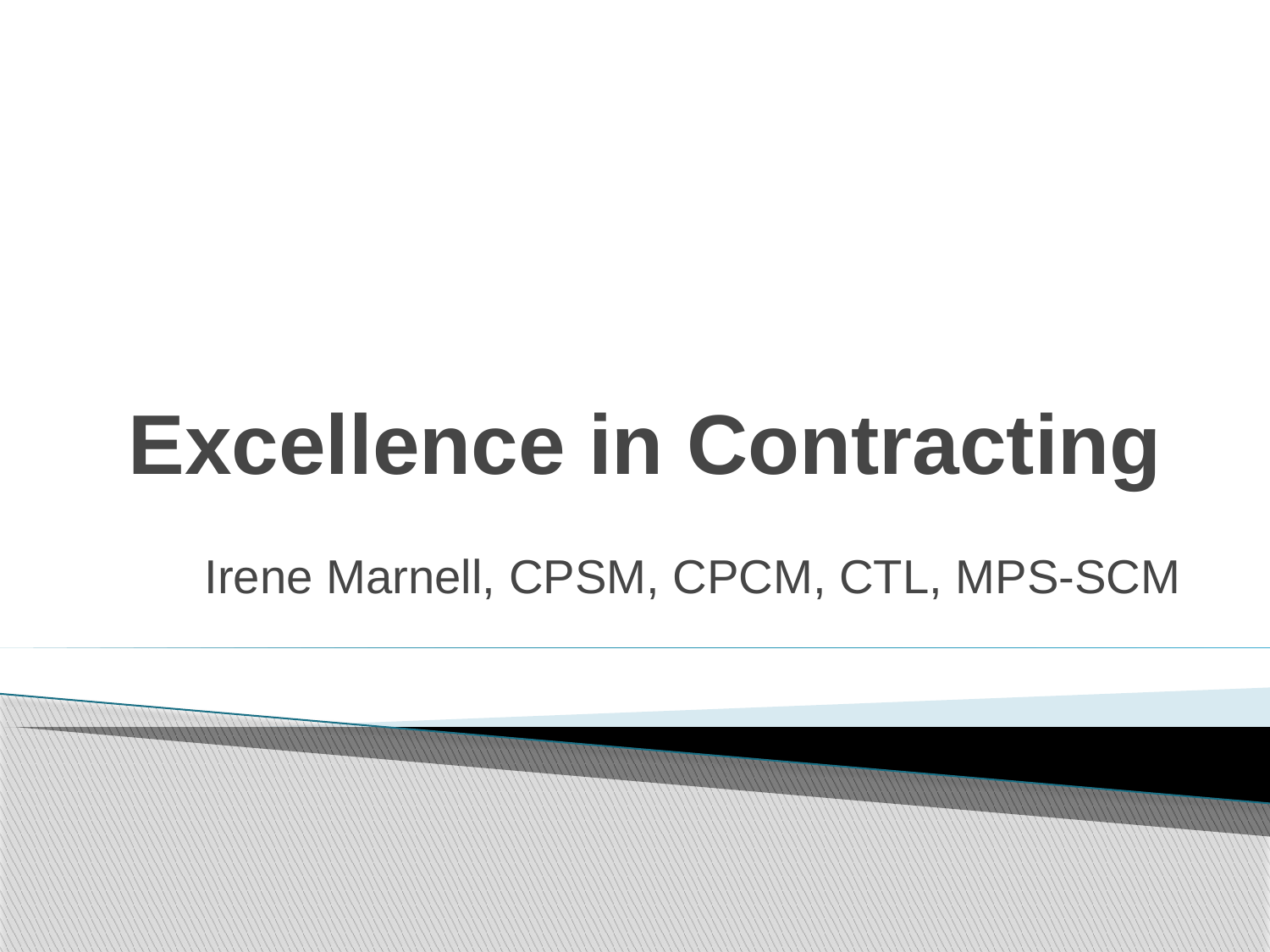

# Excellence in Contracting
Irene Marnell, CPSM, CPCM, CTL, MPS-SCM